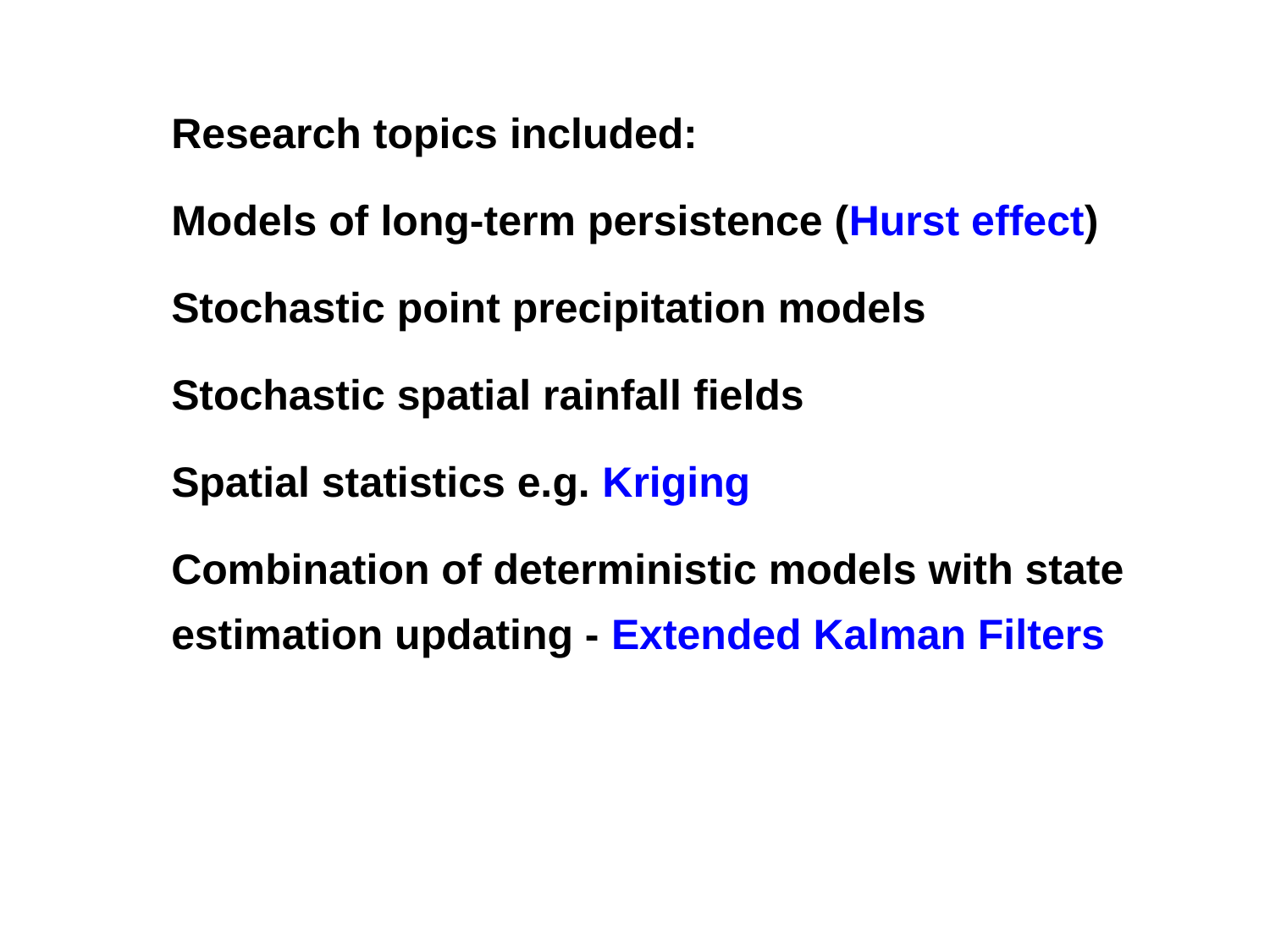

Research topics included:
Models of long-term persistence (Hurst effect)
Stochastic point precipitation models
Stochastic spatial rainfall fields
Spatial statistics e.g. Kriging
Combination of deterministic models with state estimation updating - Extended Kalman Filters